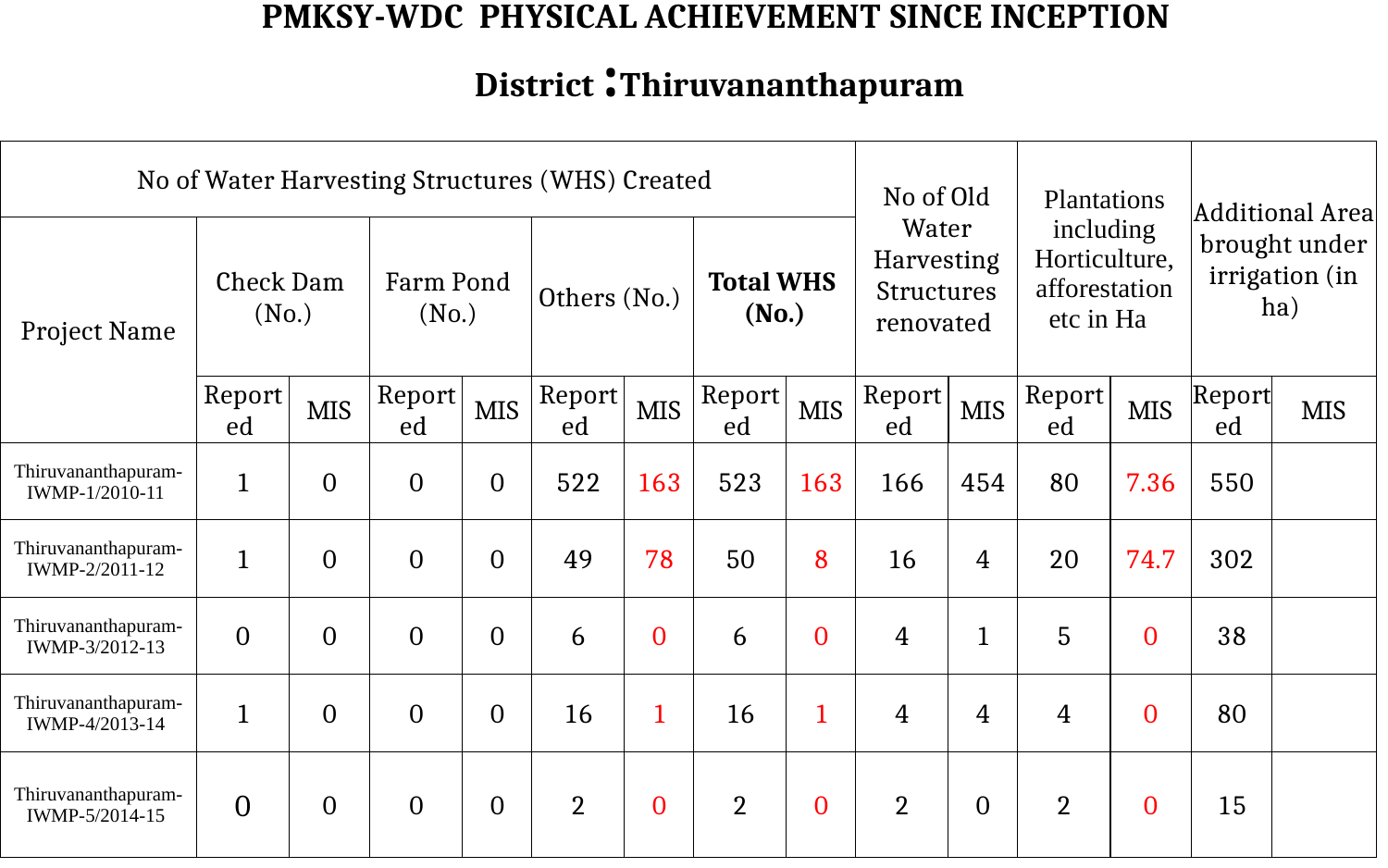

# PMKSY-WDC  PHYSICAL ACHIEVEMENT SINCE INCEPTION District :Thiruvananthapuram
| No of Water Harvesting Structures (WHS) Created |  |  |  |  |  |  |  |  | No of Old Water Harvesting Structures renovated |  | Plantations including Horticulture, afforestation etc in Ha |  | Additional Area brought under irrigation (in ha) |  |
| --- | --- | --- | --- | --- | --- | --- | --- | --- | --- | --- | --- | --- | --- | --- |
| Project Name | Check Dam (No.) |  | Farm Pond (No.) |  | Others (No.) |  | Total WHS (No.) |  |  |  |  |  |  |  |
|  | Reported | MIS | Reported | MIS | Reported | MIS | Reported | MIS | Reported | MIS | Reported | MIS | Reported | MIS |
| Thiruvananthapuram-IWMP-1/2010-11 | 1 | 0 | 0 | 0 | 522 | 163 | 523 | 163 | 166 | 454 | 80 | 7.36 | 550 |  |
| Thiruvananthapuram-IWMP-2/2011-12 | 1 | 0 | 0 | 0 | 49 | 78 | 50 | 8 | 16 | 4 | 20 | 74.7 | 302 |  |
| Thiruvananthapuram-IWMP-3/2012-13 | 0 | 0 | 0 | 0 | 6 | 0 | 6 | 0 | 4 | 1 | 5 | 0 | 38 |  |
| Thiruvananthapuram-IWMP-4/2013-14 | 1 | 0 | 0 | 0 | 16 | 1 | 16 | 1 | 4 | 4 | 4 | 0 | 80 |  |
| Thiruvananthapuram-IWMP-5/2014-15 | 0 | 0 | 0 | 0 | 2 | 0 | 2 | 0 | 2 | 0 | 2 | 0 | 15 |  |